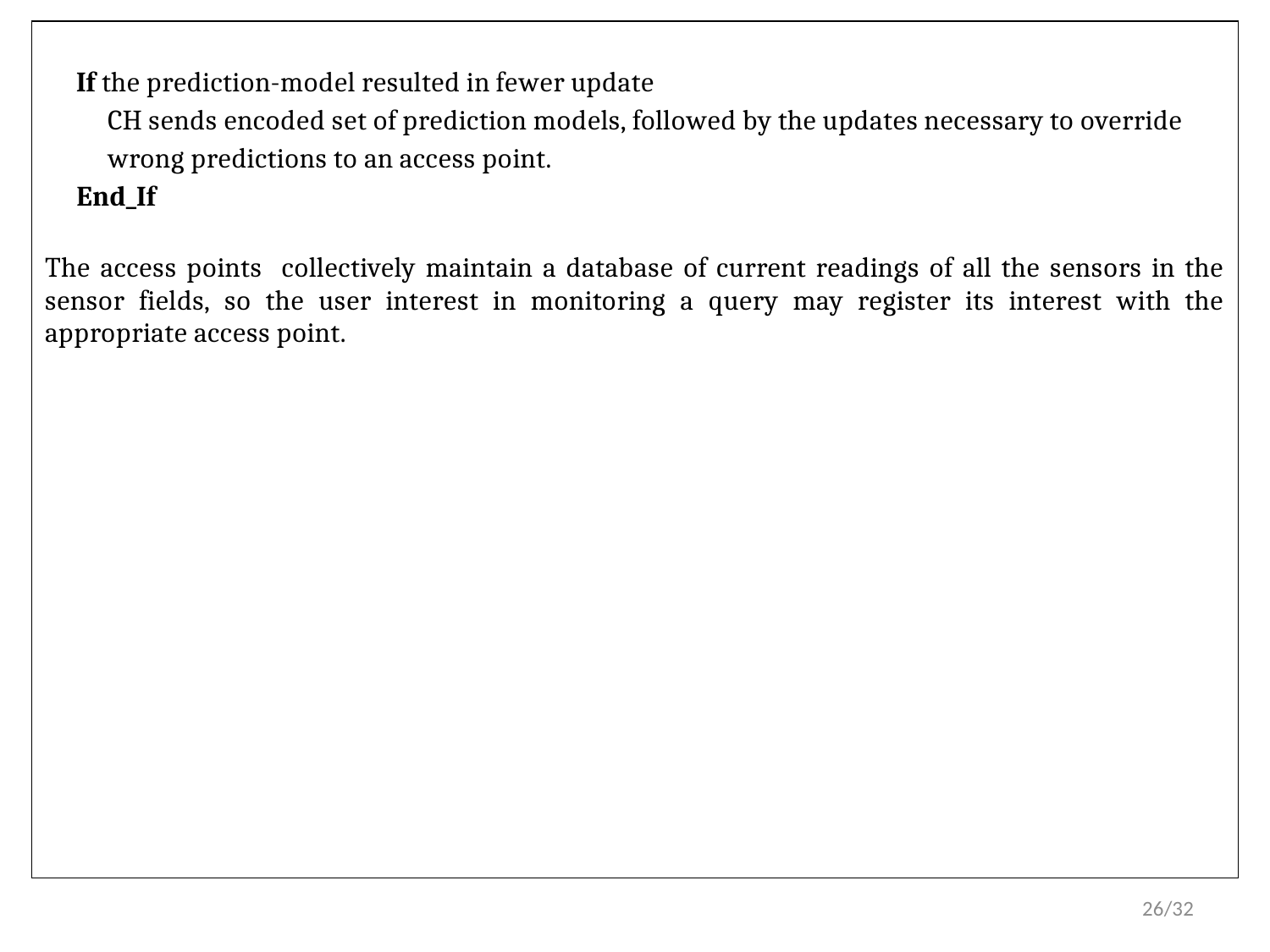

| If the prediction-model resulted in fewer update CH sends encoded set of prediction models, followed by the updates necessary to override wrong predictions to an access point. End\_If The access points collectively maintain a database of current readings of all the sensors in the sensor fields, so the user interest in monitoring a query may register its interest with the appropriate access point. |
| --- |
26/32